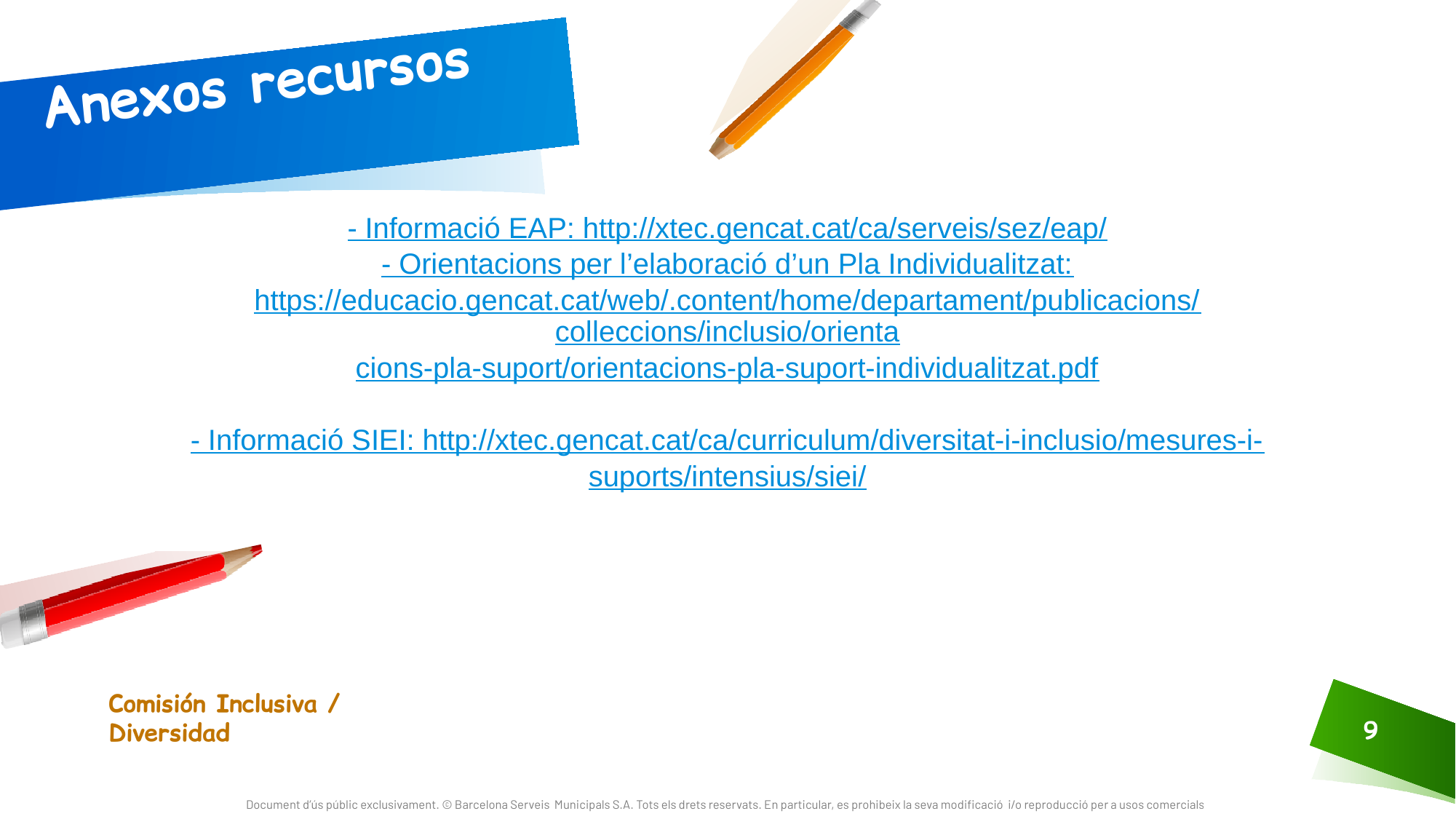

# Anexos recursos

- Informació EAP: http://xtec.gencat.cat/ca/serveis/sez/eap/
- Orientacions per l’elaboració d’un Pla Individualitzat:
https://educacio.gencat.cat/web/.content/home/departament/publicacions/colleccions/inclusio/orienta
cions-pla-suport/orientacions-pla-suport-individualitzat.pdf

- Informació SIEI: http://xtec.gencat.cat/ca/curriculum/diversitat-i-inclusio/mesures-i-
suports/intensius/siei/

Comisión Inclusiva / Diversidad

9